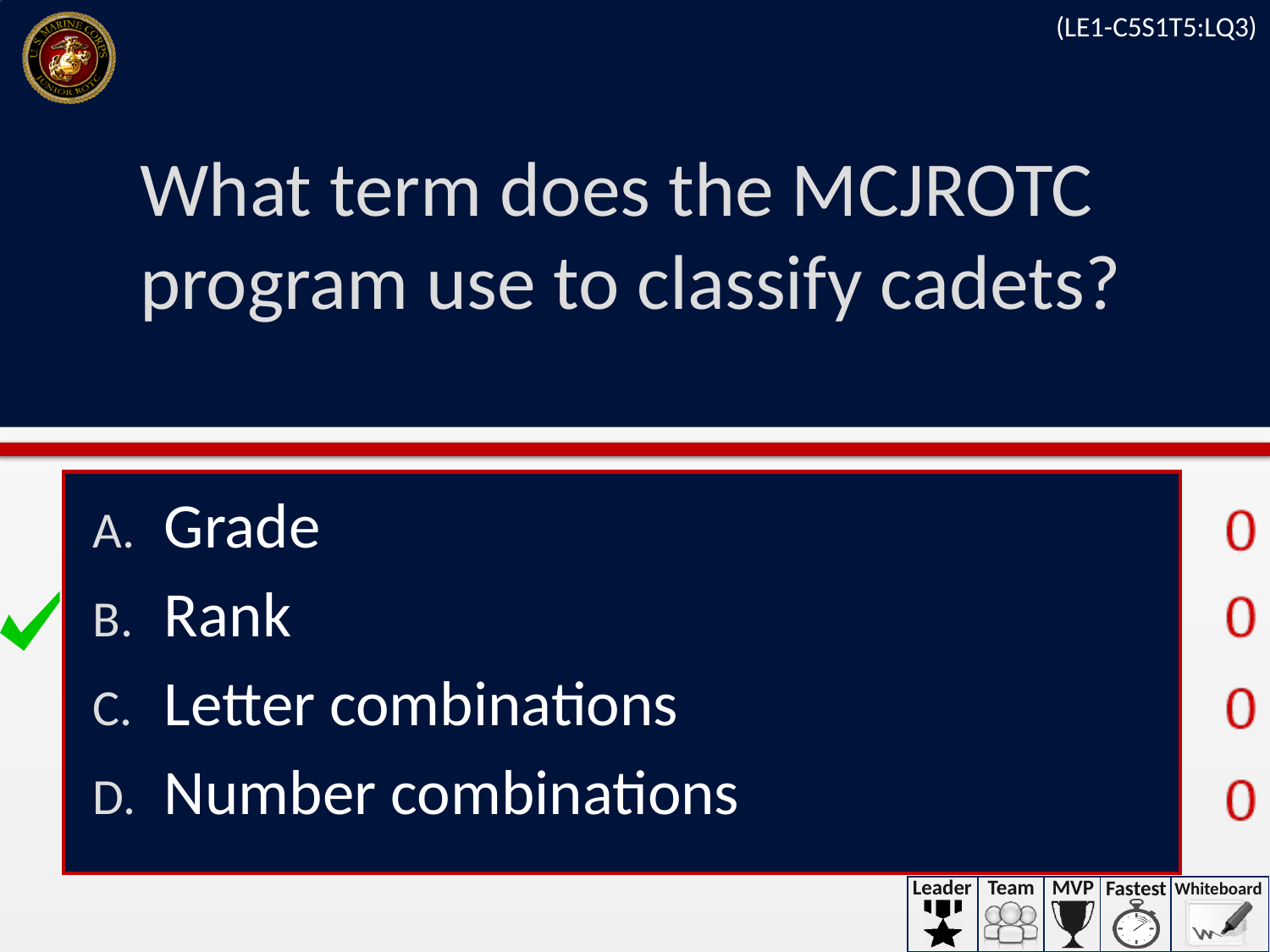

(LE1-C5S1T5:LQ3)
# What term does the MCJROTC program use to classify cadets?
Grade
Rank
Letter combinations
Number combinations